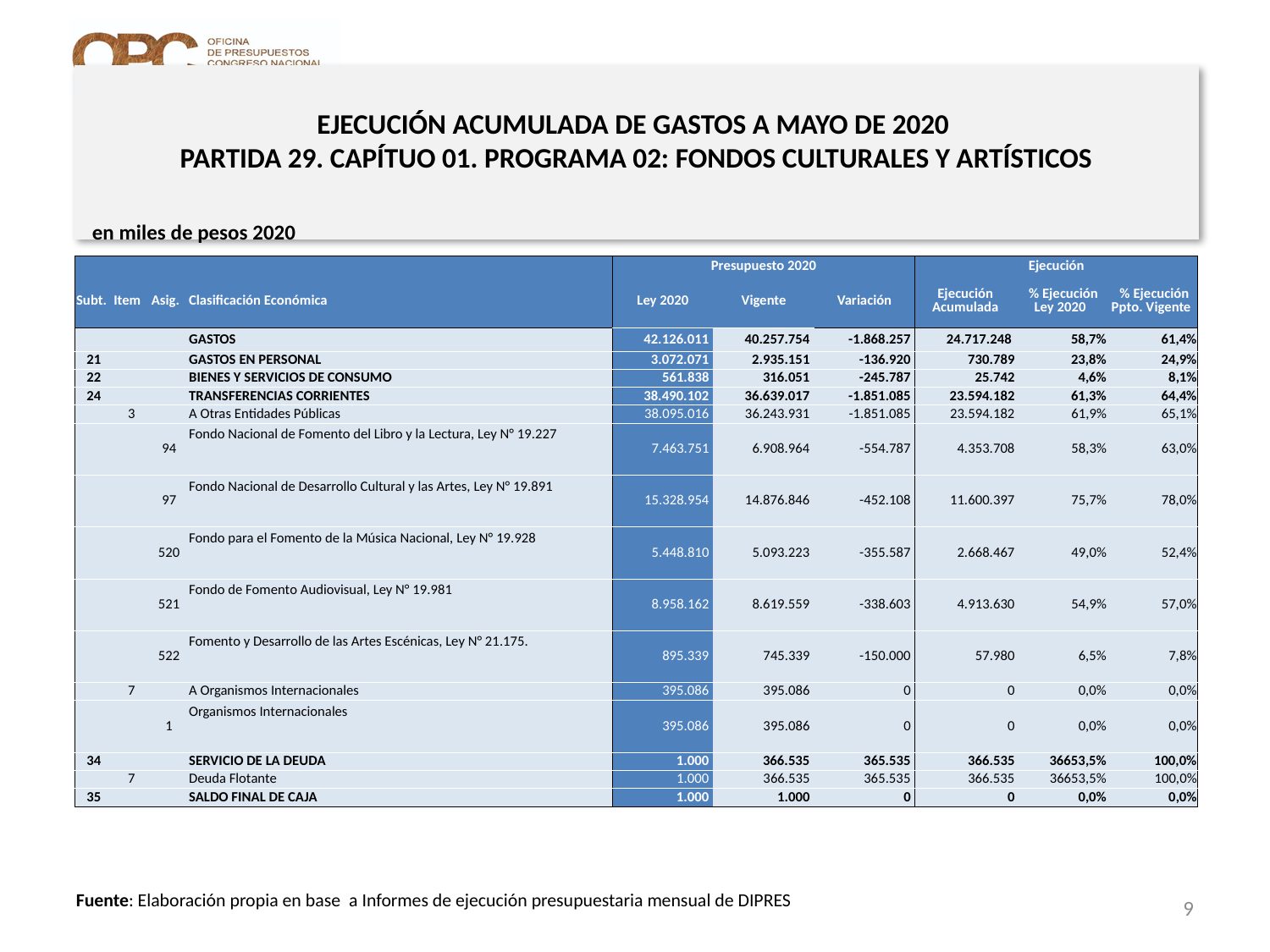

# EJECUCIÓN ACUMULADA DE GASTOS A MAYO DE 2020 PARTIDA 29. CAPÍTUO 01. PROGRAMA 02: FONDOS CULTURALES Y ARTÍSTICOS
en miles de pesos 2020
|  |  |  |  | Presupuesto 2020 |  |  | Ejecución |  |  |
| --- | --- | --- | --- | --- | --- | --- | --- | --- | --- |
| Subt. | Item | Asig. | Clasificación Económica | Ley 2020 | Vigente | Variación | Ejecución Acumulada | % Ejecución Ley 2020 | % Ejecución Ppto. Vigente |
|  |  |  | GASTOS | 42.126.011 | 40.257.754 | -1.868.257 | 24.717.248 | 58,7% | 61,4% |
| 21 |  |  | GASTOS EN PERSONAL | 3.072.071 | 2.935.151 | -136.920 | 730.789 | 23,8% | 24,9% |
| 22 |  |  | BIENES Y SERVICIOS DE CONSUMO | 561.838 | 316.051 | -245.787 | 25.742 | 4,6% | 8,1% |
| 24 |  |  | TRANSFERENCIAS CORRIENTES | 38.490.102 | 36.639.017 | -1.851.085 | 23.594.182 | 61,3% | 64,4% |
|  | 3 |  | A Otras Entidades Públicas | 38.095.016 | 36.243.931 | -1.851.085 | 23.594.182 | 61,9% | 65,1% |
|  |  | 94 | Fondo Nacional de Fomento del Libro y la Lectura, Ley N° 19.227 | 7.463.751 | 6.908.964 | -554.787 | 4.353.708 | 58,3% | 63,0% |
|  |  | 97 | Fondo Nacional de Desarrollo Cultural y las Artes, Ley N° 19.891 | 15.328.954 | 14.876.846 | -452.108 | 11.600.397 | 75,7% | 78,0% |
|  |  | 520 | Fondo para el Fomento de la Música Nacional, Ley N° 19.928 | 5.448.810 | 5.093.223 | -355.587 | 2.668.467 | 49,0% | 52,4% |
|  |  | 521 | Fondo de Fomento Audiovisual, Ley N° 19.981 | 8.958.162 | 8.619.559 | -338.603 | 4.913.630 | 54,9% | 57,0% |
|  |  | 522 | Fomento y Desarrollo de las Artes Escénicas, Ley N° 21.175. | 895.339 | 745.339 | -150.000 | 57.980 | 6,5% | 7,8% |
|  | 7 |  | A Organismos Internacionales | 395.086 | 395.086 | 0 | 0 | 0,0% | 0,0% |
|  |  | 1 | Organismos Internacionales | 395.086 | 395.086 | 0 | 0 | 0,0% | 0,0% |
| 34 |  |  | SERVICIO DE LA DEUDA | 1.000 | 366.535 | 365.535 | 366.535 | 36653,5% | 100,0% |
|  | 7 |  | Deuda Flotante | 1.000 | 366.535 | 365.535 | 366.535 | 36653,5% | 100,0% |
| 35 |  |  | SALDO FINAL DE CAJA | 1.000 | 1.000 | 0 | 0 | 0,0% | 0,0% |
9